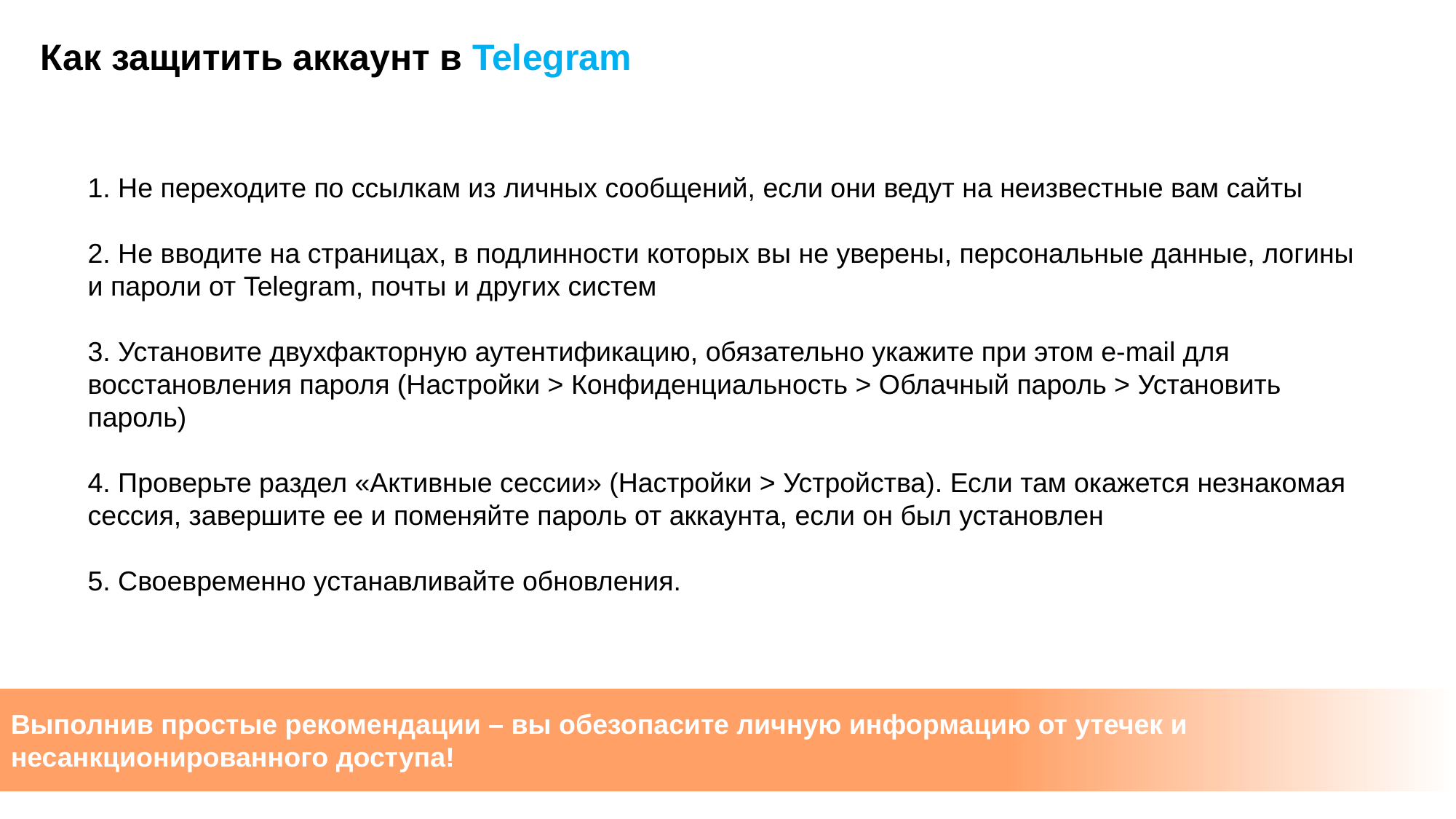

Как защитить аккаунт в Telegram
1. Не переходите по ссылкам из личных сообщений, если они ведут на неизвестные вам сайты

2. Не вводите на страницах, в подлинности которых вы не уверены, персональные данные, логины и пароли от Telegram, почты и других систем

3. Установите двухфакторную аутентификацию, обязательно укажите при этом e-mail для восстановления пароля (Настройки > Конфиденциальность > Облачный пароль > Установить пароль)

4. Проверьте раздел «Активные сессии» (Настройки > Устройства). Если там окажется незнакомая сессия, завершите ее и поменяйте пароль от аккаунта, если он был установлен

5. Своевременно устанавливайте обновления.

Выполнив простые рекомендации – вы обезопасите личную информацию от утечек и несанкционированного доступа!